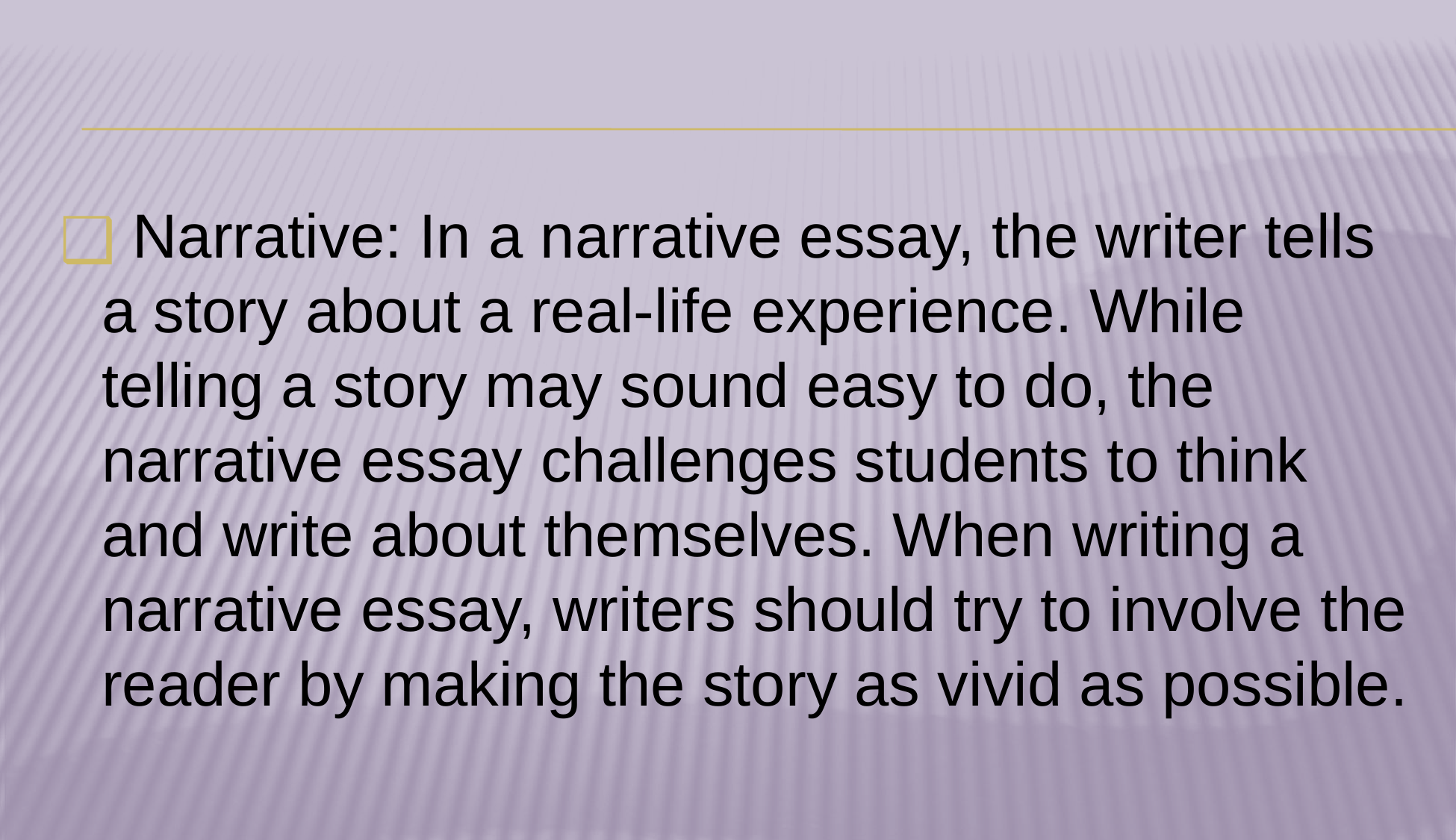

#
 Narrative: In a narrative essay, the writer tells a story about a real-life experience. While telling a story may sound easy to do, the narrative essay challenges students to think and write about themselves. When writing a narrative essay, writers should try to involve the reader by making the story as vivid as possible.